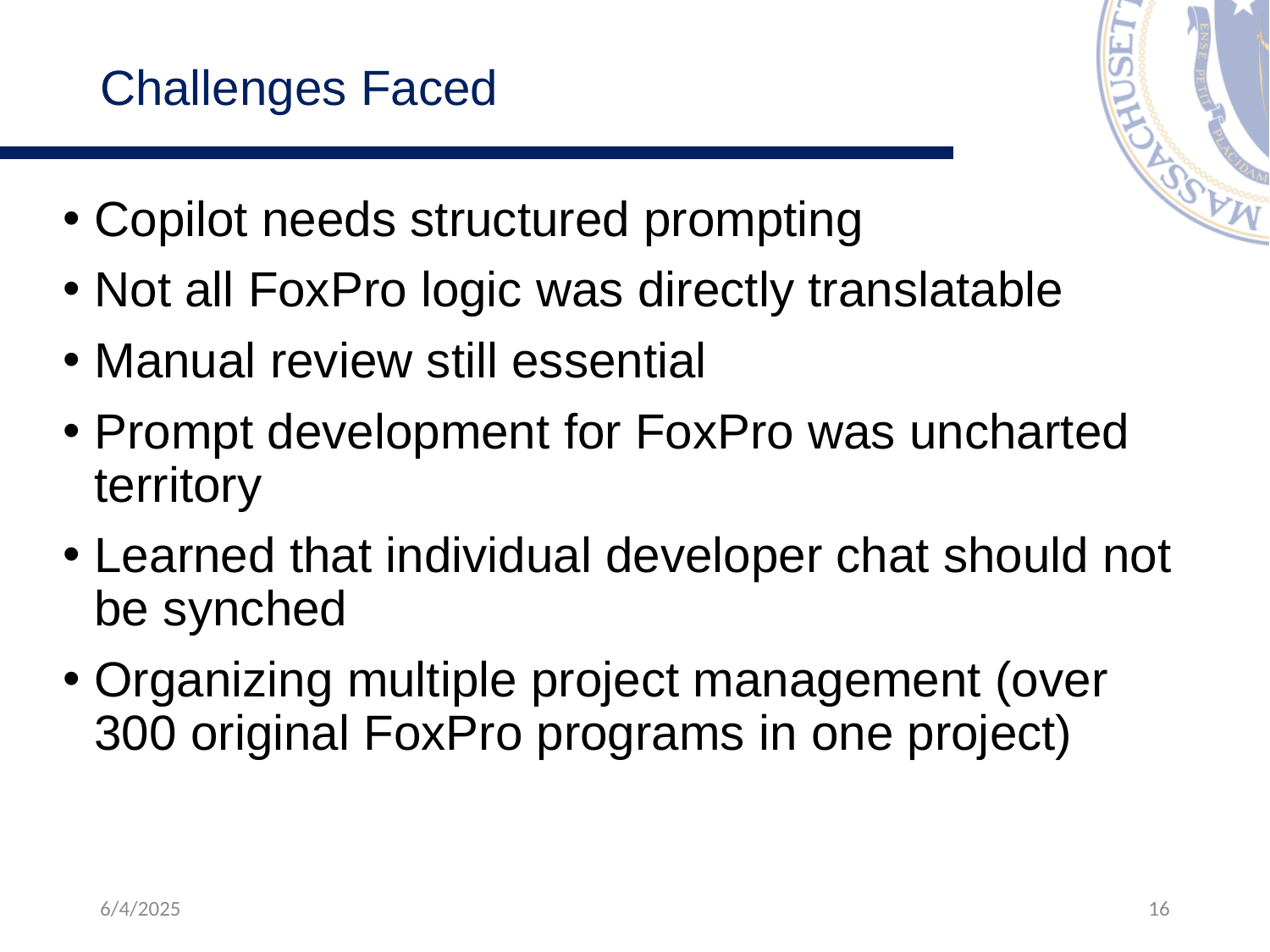

# Challenges Faced
Copilot needs structured prompting
Not all FoxPro logic was directly translatable
Manual review still essential
Prompt development for FoxPro was uncharted territory
Learned that individual developer chat should not be synched
Organizing multiple project management (over 300 original FoxPro programs in one project)
6/4/2025
16